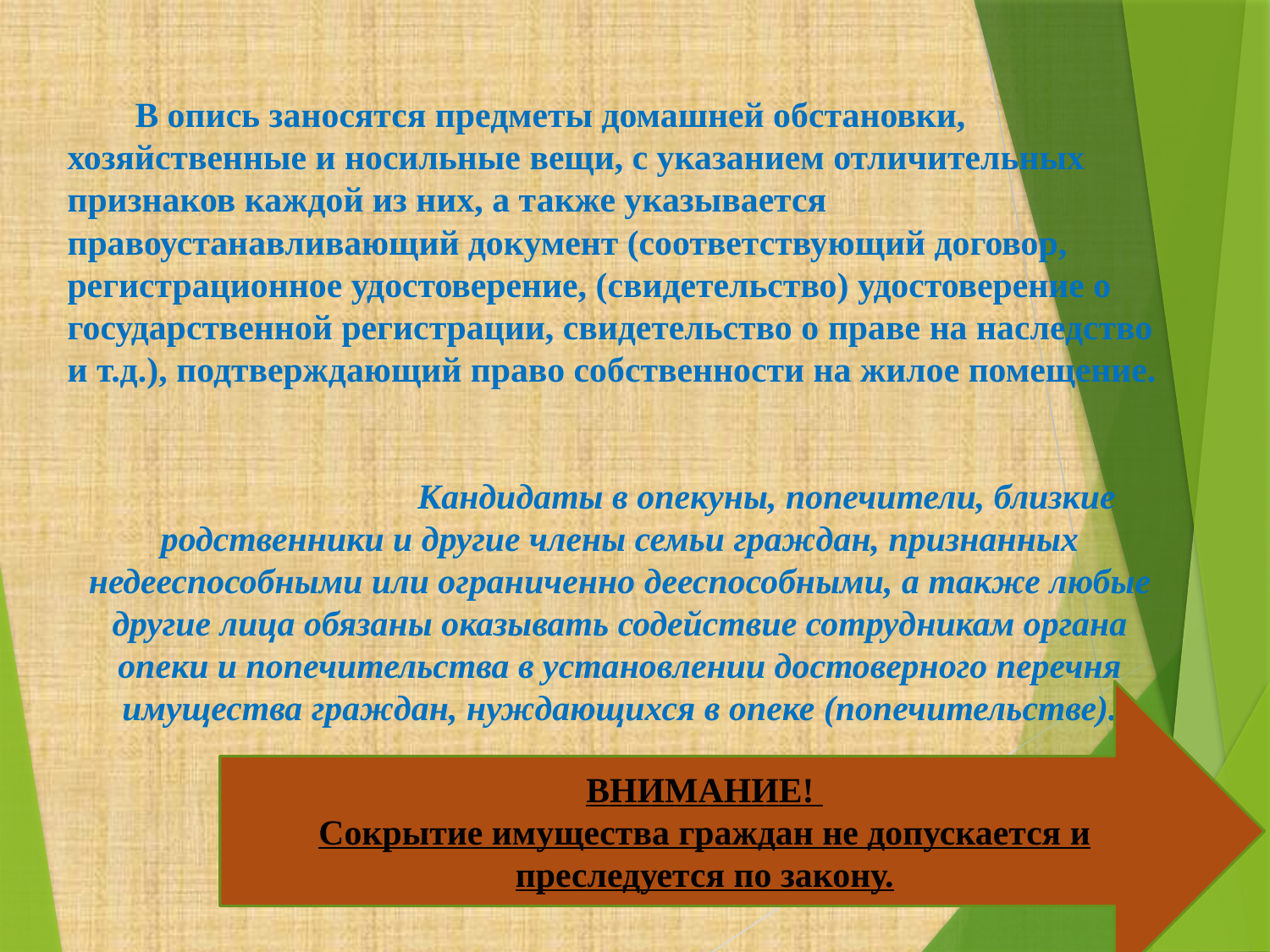

В опись заносятся предметы домашней обстановки, хозяйственные и носильные вещи, с указанием отличительных признаков каждой из них, а также указывается правоустанавливающий документ (соответствующий договор, регистрационное удостоверение, (свидетельство) удостоверение о государственной регистрации, свидетельство о праве на наследство и т.д.), подтверждающий право собственности на жилое помещение.

                                 Кандидаты в опекуны, попечители, близкие родственники и другие члены семьи граждан, признанных недееспособными или ограниченно дееспособными, а также любые другие лица обязаны оказывать содействие сотрудникам органа опеки и попечительства в установлении достоверного перечня имущества граждан, нуждающихся в опеке (попечительстве).

ВНИМАНИЕ!
Сокрытие имущества граждан не допускается и преследуется по закону.